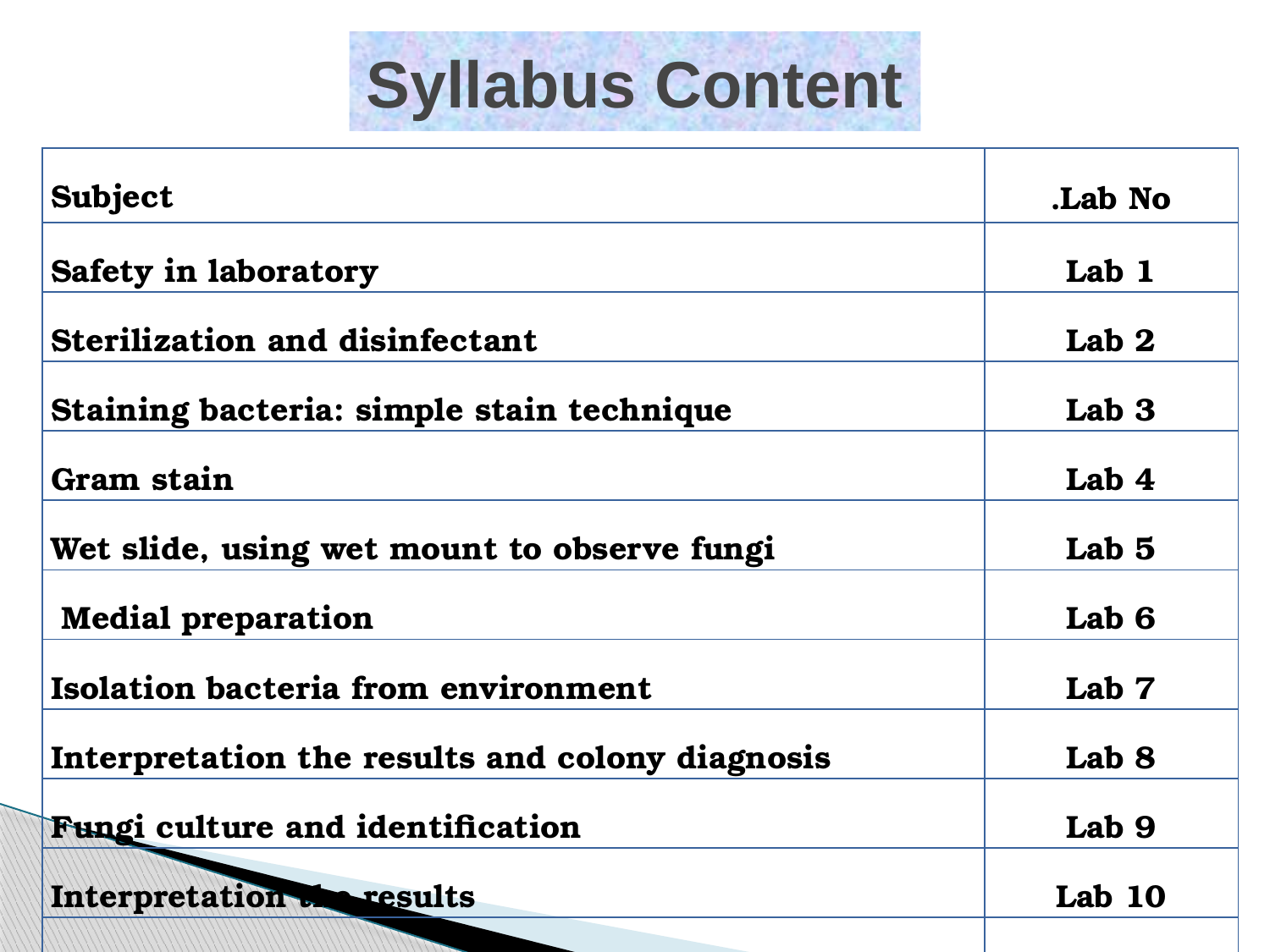

# Syllabus Content
| Subject | Lab No. |
| --- | --- |
| Safety in laboratory | Lab 1 |
| Sterilization and disinfectant | Lab 2 |
| Staining bacteria: simple stain technique | Lab 3 |
| Gram stain | Lab 4 |
| Wet slide, using wet mount to observe fungi | Lab 5 |
| Medial preparation | Lab 6 |
| Isolation bacteria from environment | Lab 7 |
| Interpretation the results and colony diagnosis | Lab 8 |
| Fungi culture and identification | Lab 9 |
| Interpretation the results | Lab 10 |
| Protozoa | Lab 11 |
| Helminthes | Lab 12 |
| Control of microorganisms | Lab 13 |